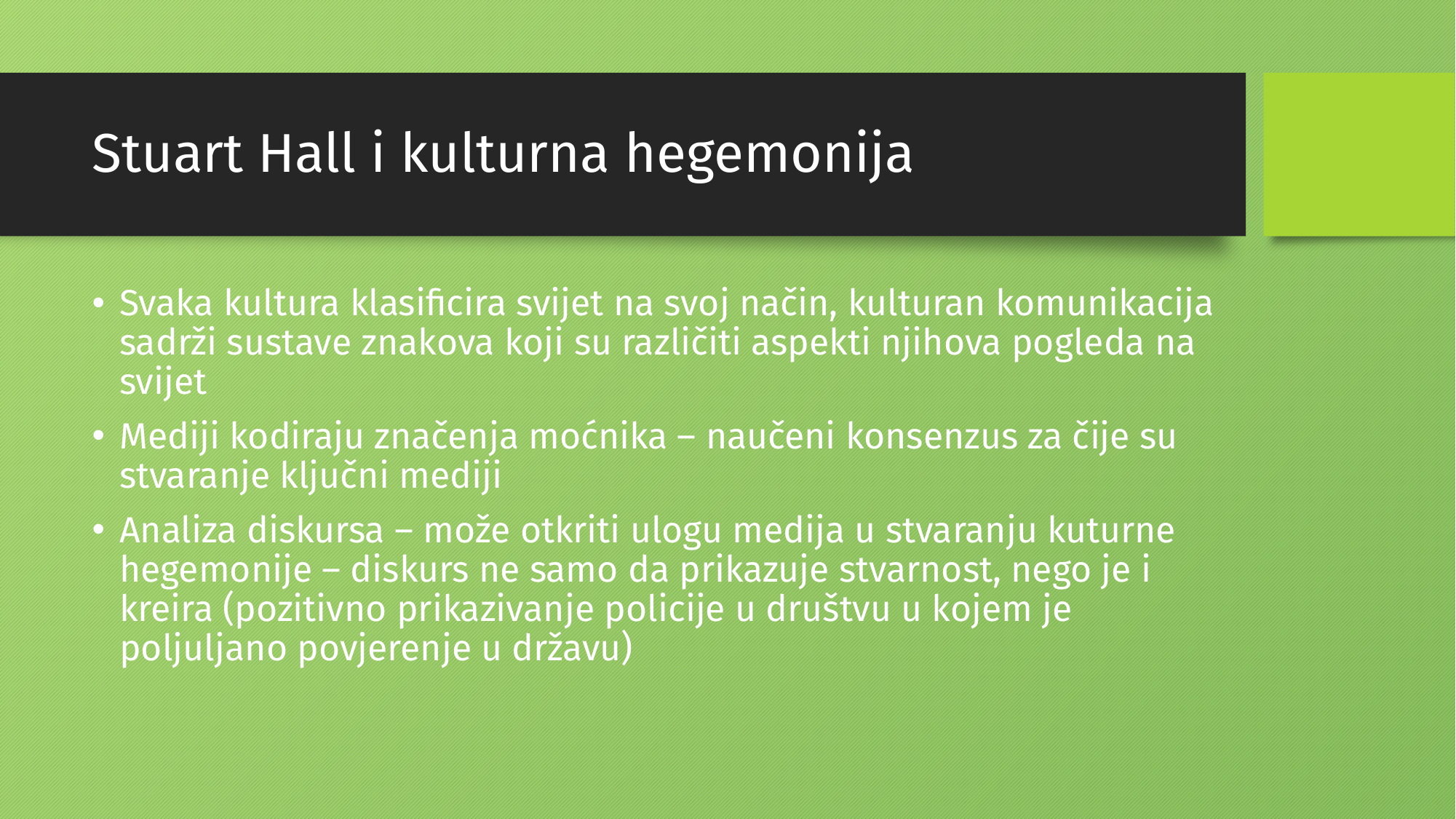

# Stuart Hall i kulturna hegemonija
Svaka kultura klasificira svijet na svoj način, kulturan komunikacija sadrži sustave znakova koji su različiti aspekti njihova pogleda na svijet
Mediji kodiraju značenja moćnika – naučeni konsenzus za čije su stvaranje ključni mediji
Analiza diskursa – može otkriti ulogu medija u stvaranju kuturne hegemonije – diskurs ne samo da prikazuje stvarnost, nego je i kreira (pozitivno prikazivanje policije u društvu u kojem je poljuljano povjerenje u državu)